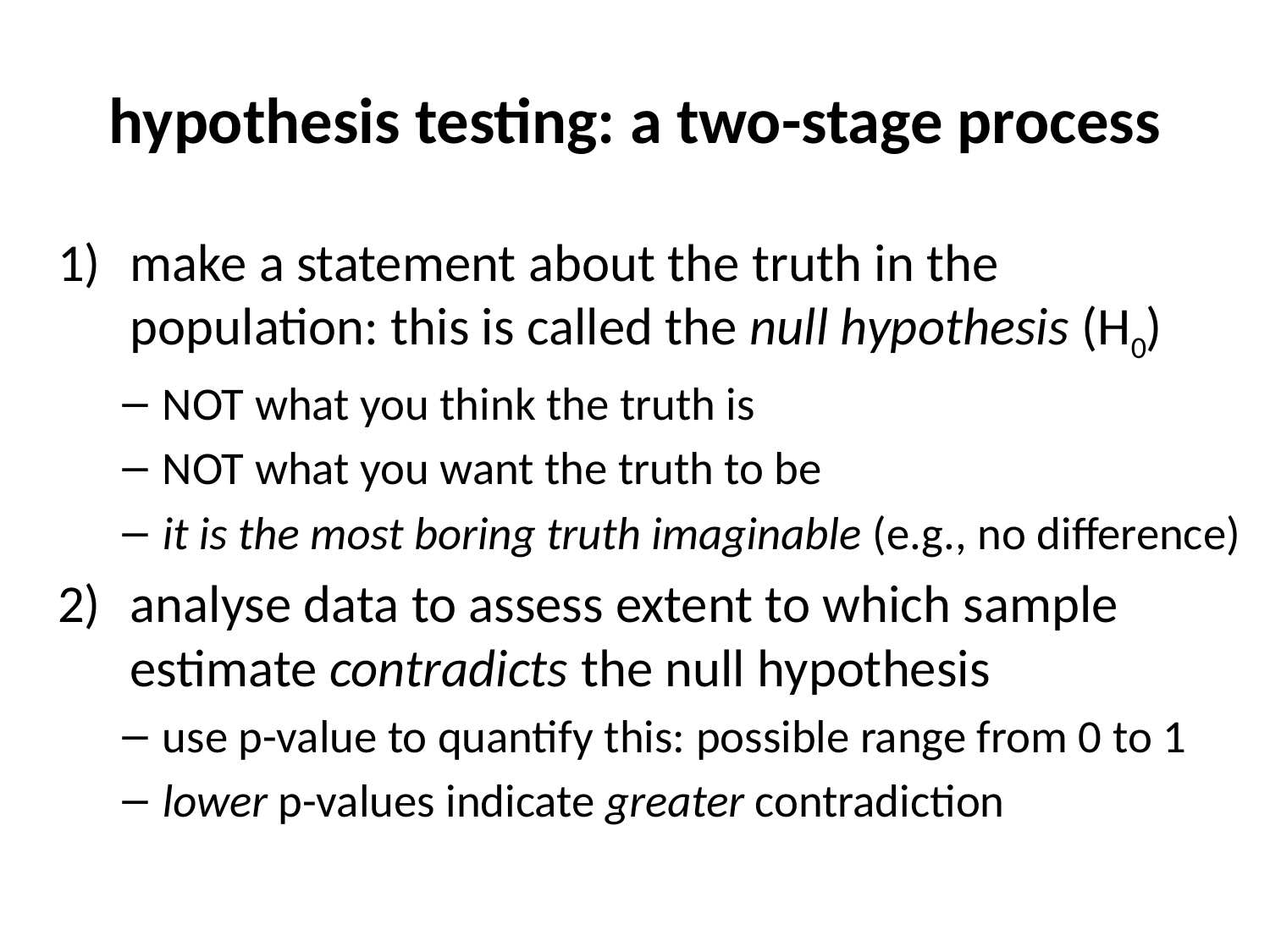

# hypothesis testing: a two-stage process
make a statement about the truth in the population: this is called the null hypothesis (H0)
NOT what you think the truth is
NOT what you want the truth to be
it is the most boring truth imaginable (e.g., no difference)
analyse data to assess extent to which sample estimate contradicts the null hypothesis
use p-value to quantify this: possible range from 0 to 1
lower p-values indicate greater contradiction